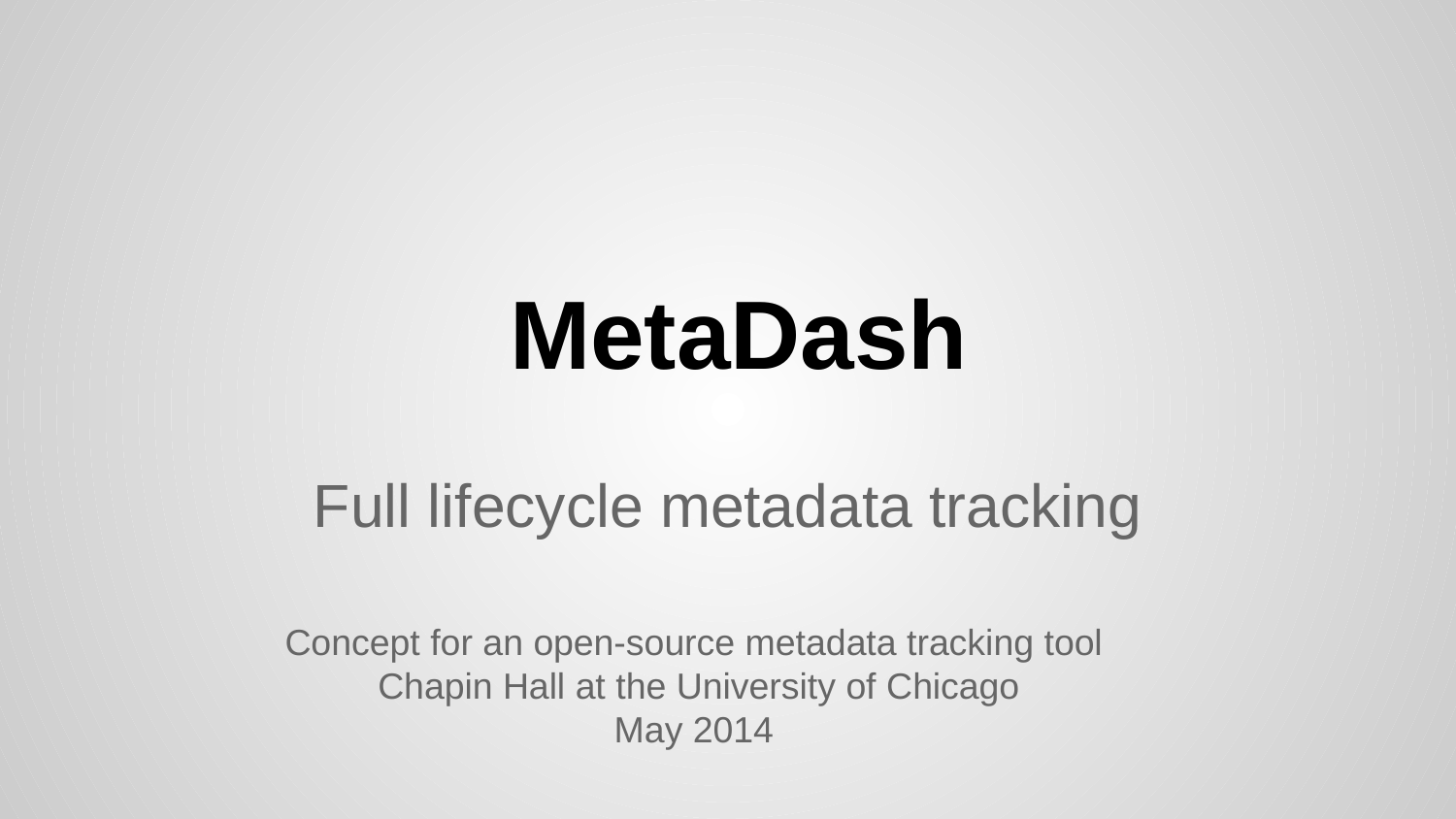

# MetaDash
Full lifecycle metadata tracking
Concept for an open-source metadata tracking tool
Chapin Hall at the University of Chicago
May 2014